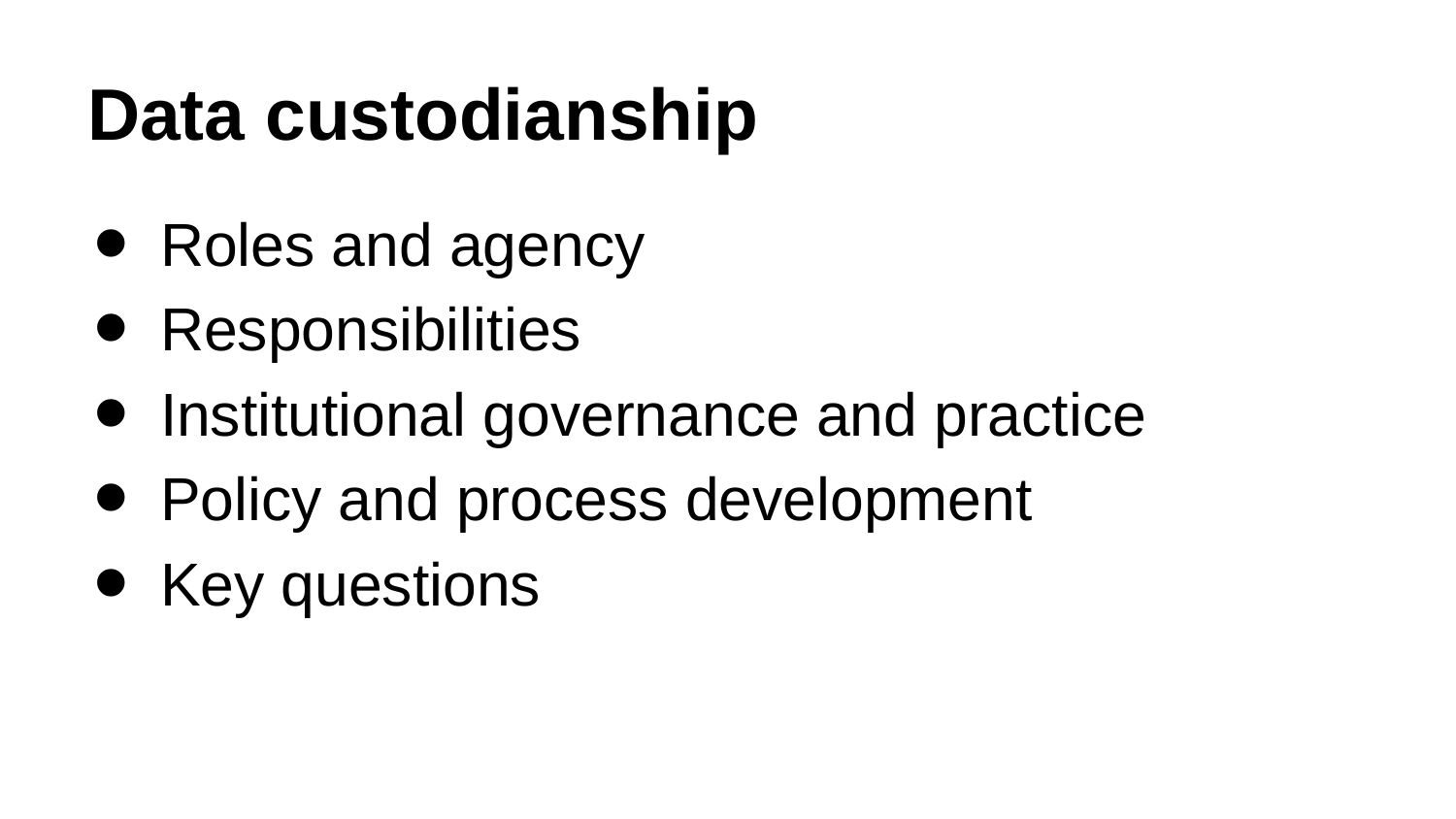

# Data custodianship
Roles and agency
Responsibilities
Institutional governance and practice
Policy and process development
Key questions